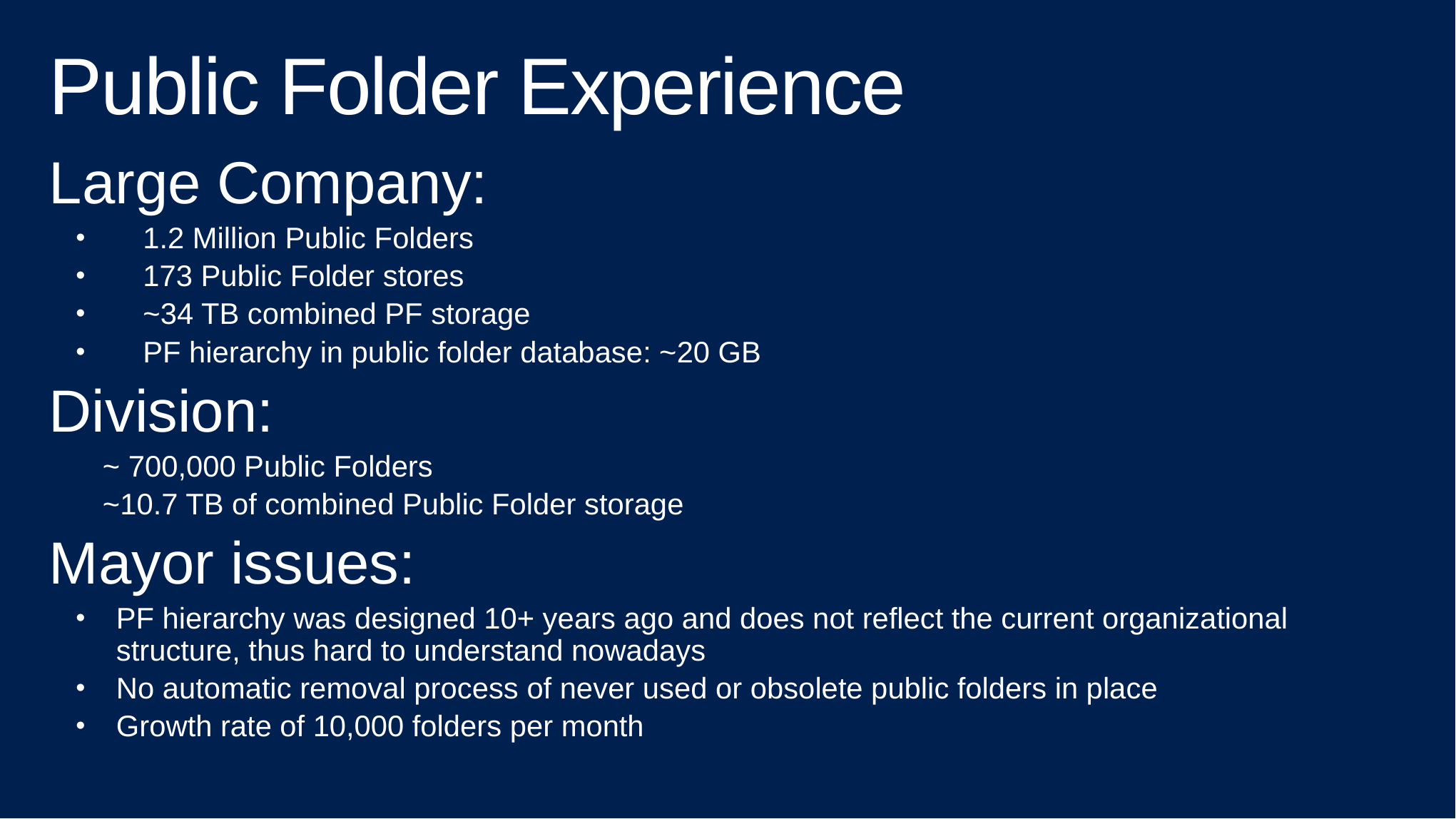

# Public Folder Experience
Large Company:
1.2 Million Public Folders
173 Public Folder stores
~34 TB combined PF storage
PF hierarchy in public folder database: ~20 GB
Division:
~ 700,000 Public Folders
~10.7 TB of combined Public Folder storage
Mayor issues:
PF hierarchy was designed 10+ years ago and does not reflect the current organizational structure, thus hard to understand nowadays
No automatic removal process of never used or obsolete public folders in place
Growth rate of 10,000 folders per month